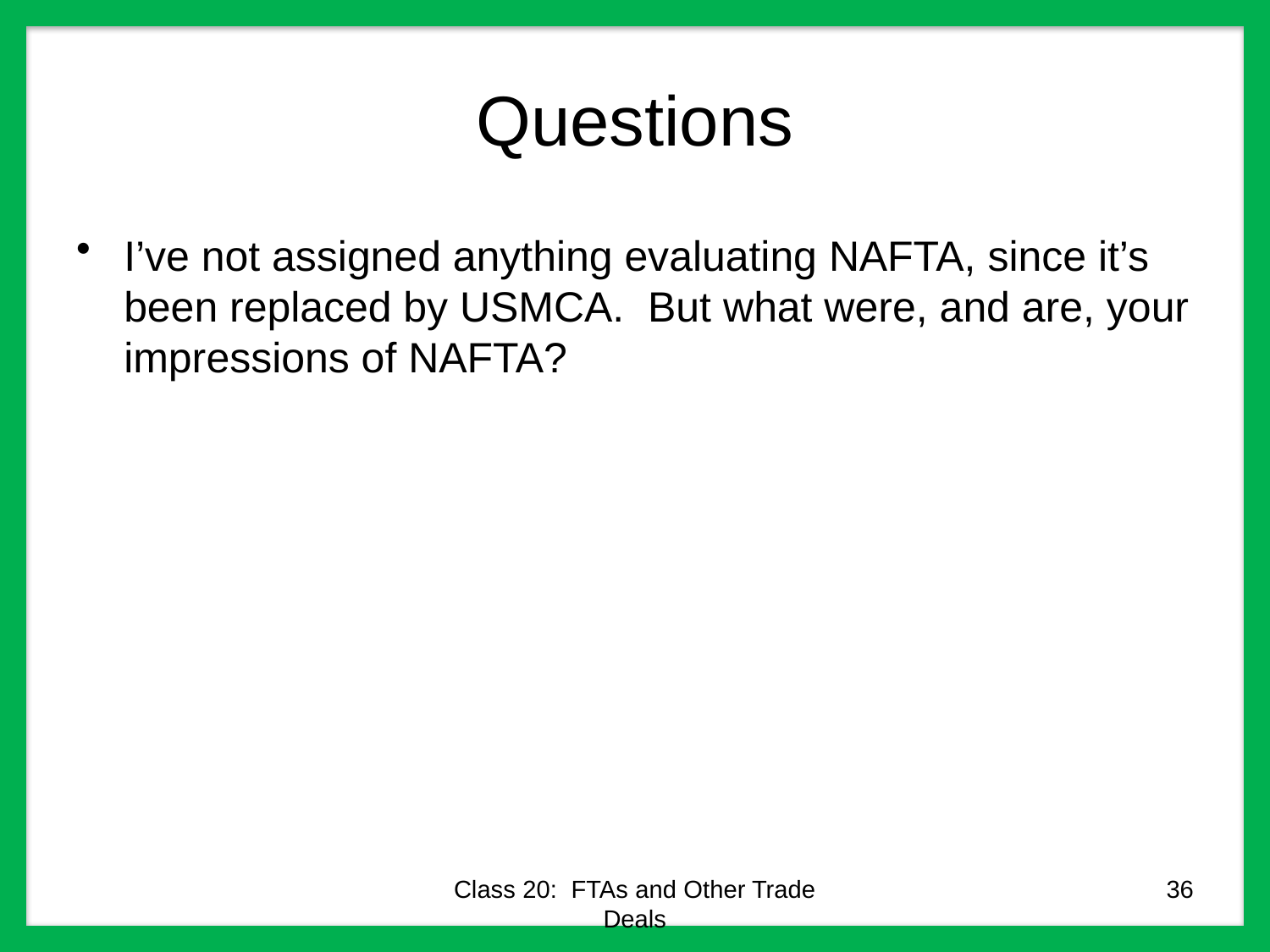

# Questions
I’ve not assigned anything evaluating NAFTA, since it’s been replaced by USMCA.  But what were, and are, your impressions of NAFTA?
Class 20:  FTAs and Other Trade Deals
36